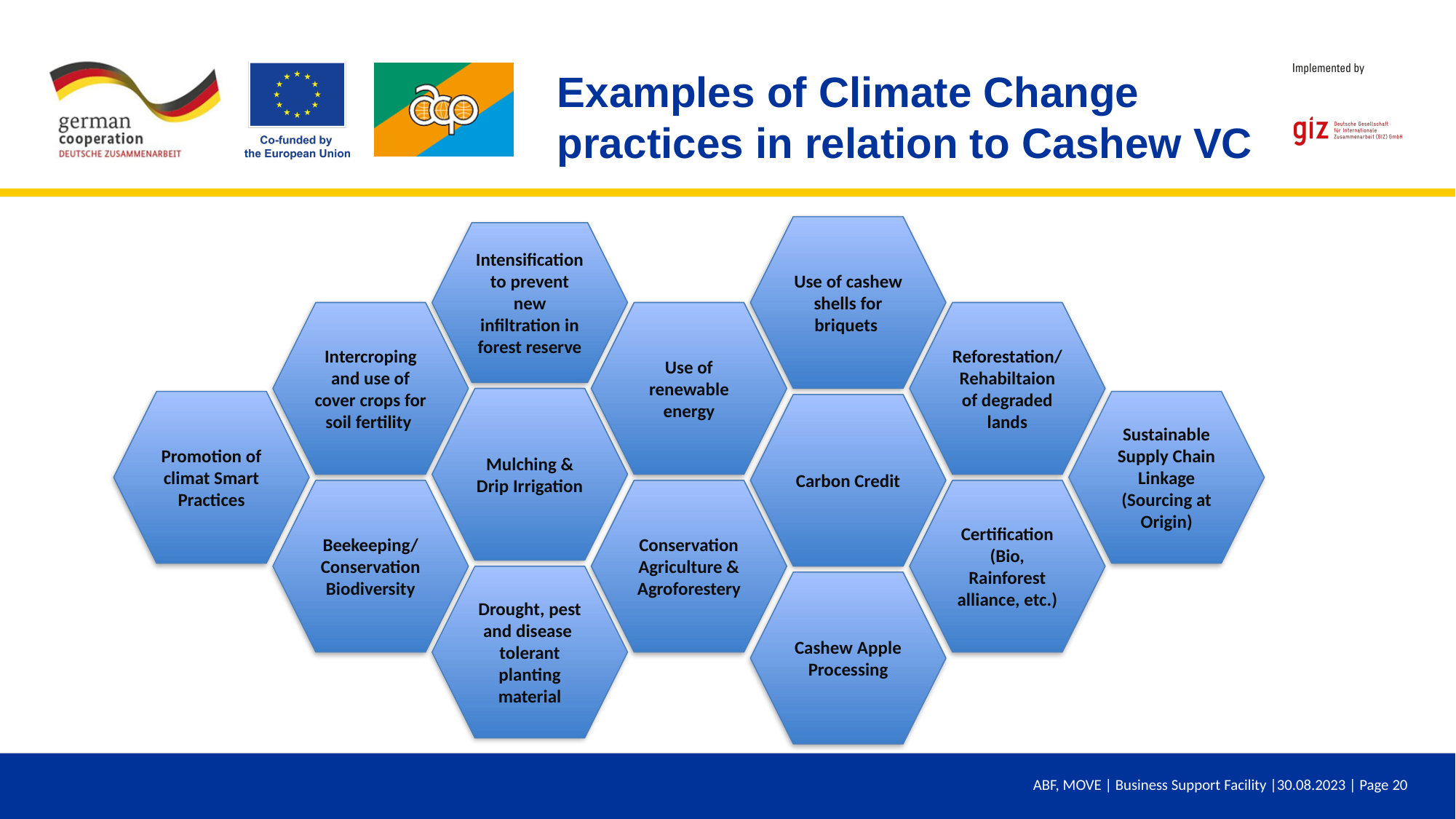

Examples of Climate Change practices in relation to Cashew VC
Use of cashew shells for briquets
Intensification to prevent new infiltration in forest reserve
Reforestation/Rehabiltaion of degraded lands
Use of renewable energy
Intercroping and use of cover crops for soil fertility
Mulching & Drip Irrigation
Promotion of climat Smart Practices
Sustainable Supply Chain Linkage (Sourcing at Origin)
Carbon Credit
Beekeeping/ Conservation Biodiversity
Conservation Agriculture & Agroforestery
Certification (Bio, Rainforest alliance, etc.)
Drought, pest and disease  tolerant planting material
Cashew Apple Processing